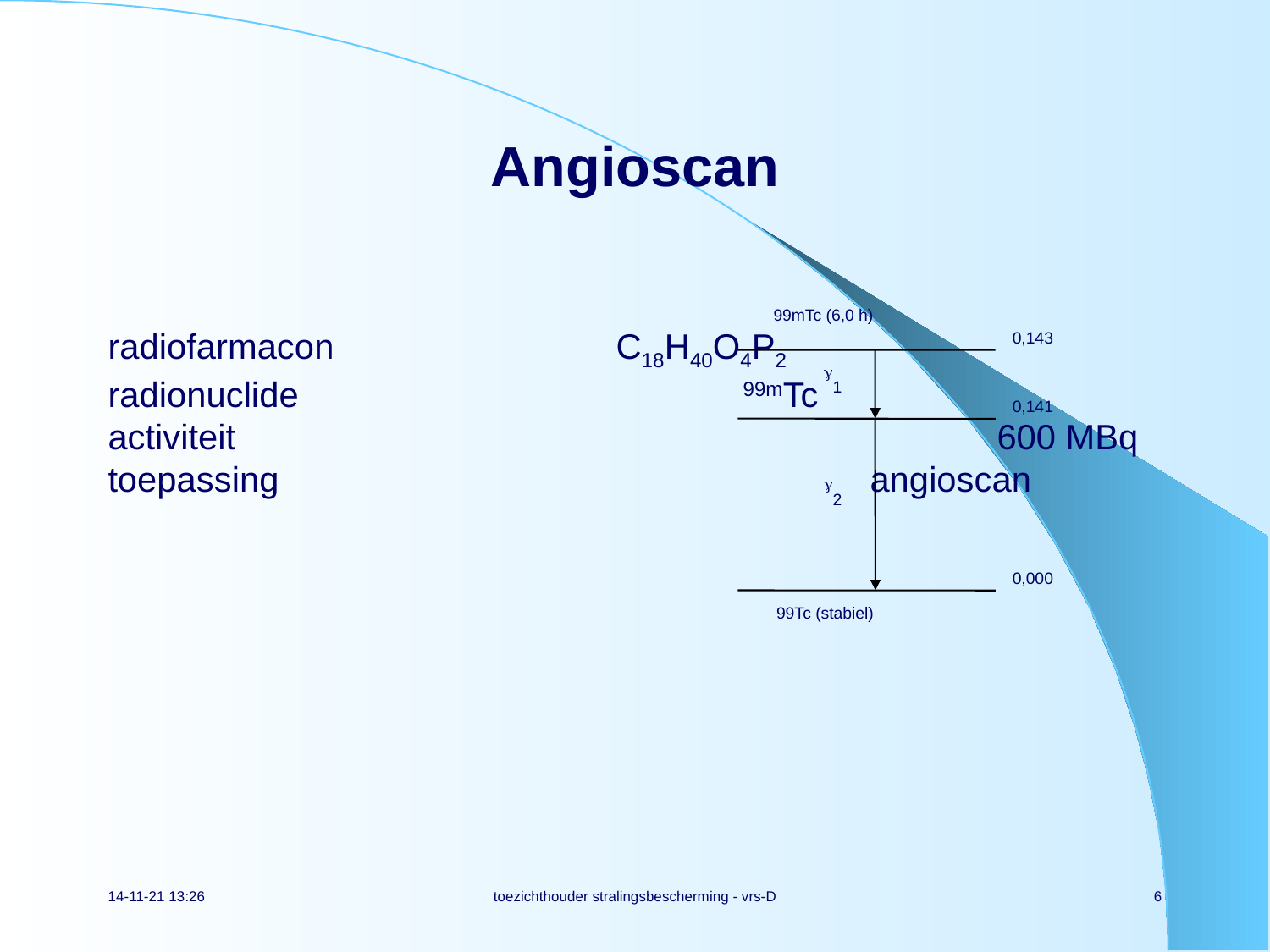

# Angioscan

radiofarmacon			C18H40O4P2
radionuclide				99mTc
activiteit						600 MBq
toepassing					angioscan

99mTc (6,0 h)
0,143

γ1
0,141

γ2
0,000

99Tc (stabiel)
14-11-21 13:26
toezichthouder stralingsbescherming - vrs-D
6